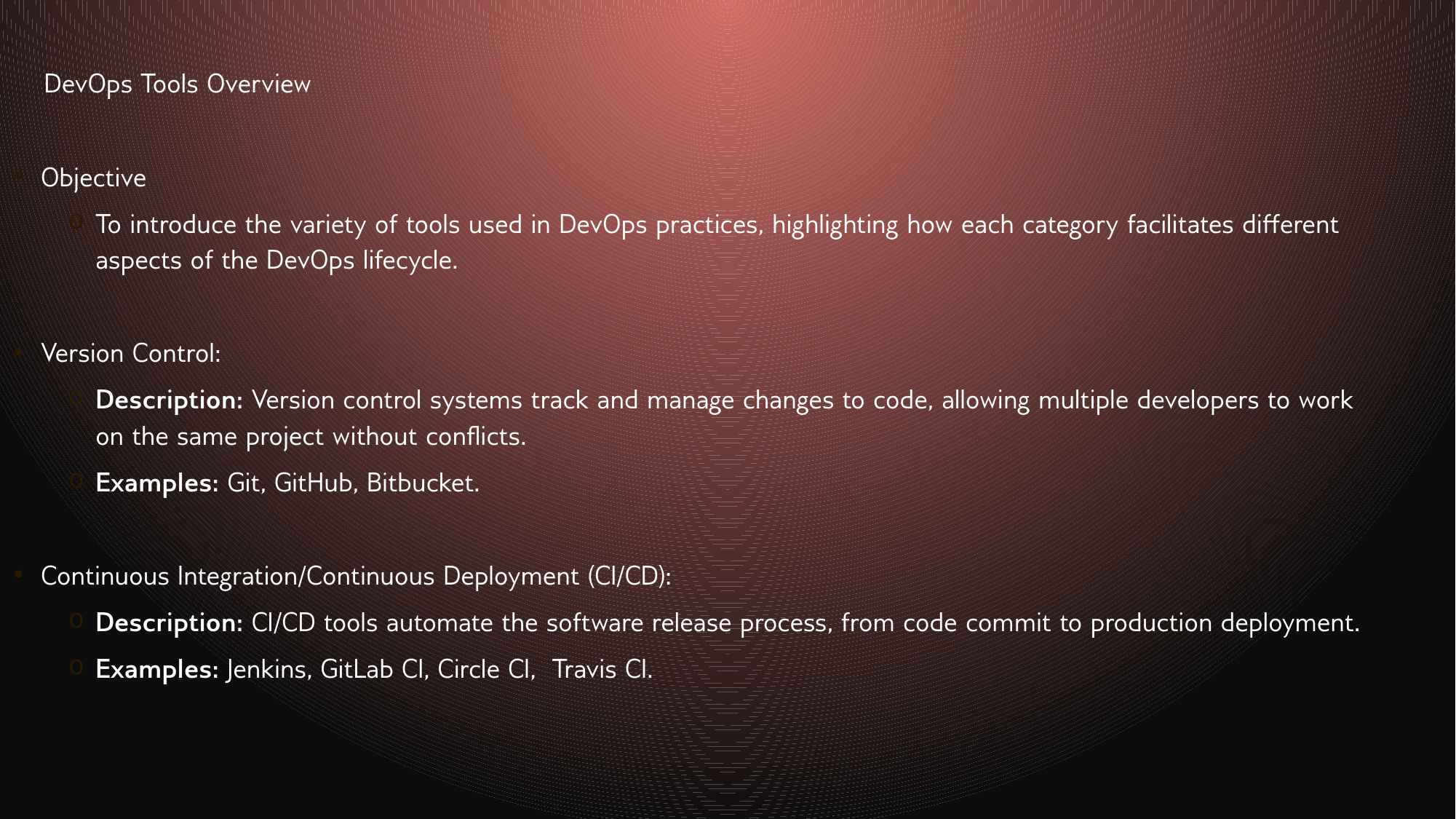

DevOps Tools Overview

Objective
To introduce the variety of tools used in DevOps practices, highlighting how each category facilitates different aspects of the DevOps lifecycle.

Version Control:
Description: Version control systems track and manage changes to code, allowing multiple developers to work on the same project without conflicts.
Examples: Git, GitHub, Bitbucket.

Continuous Integration/Continuous Deployment (CI/CD):
Description: CI/CD tools automate the software release process, from code commit to production deployment.
Examples: Jenkins, GitLab CI, Circle CI,  Travis CI.